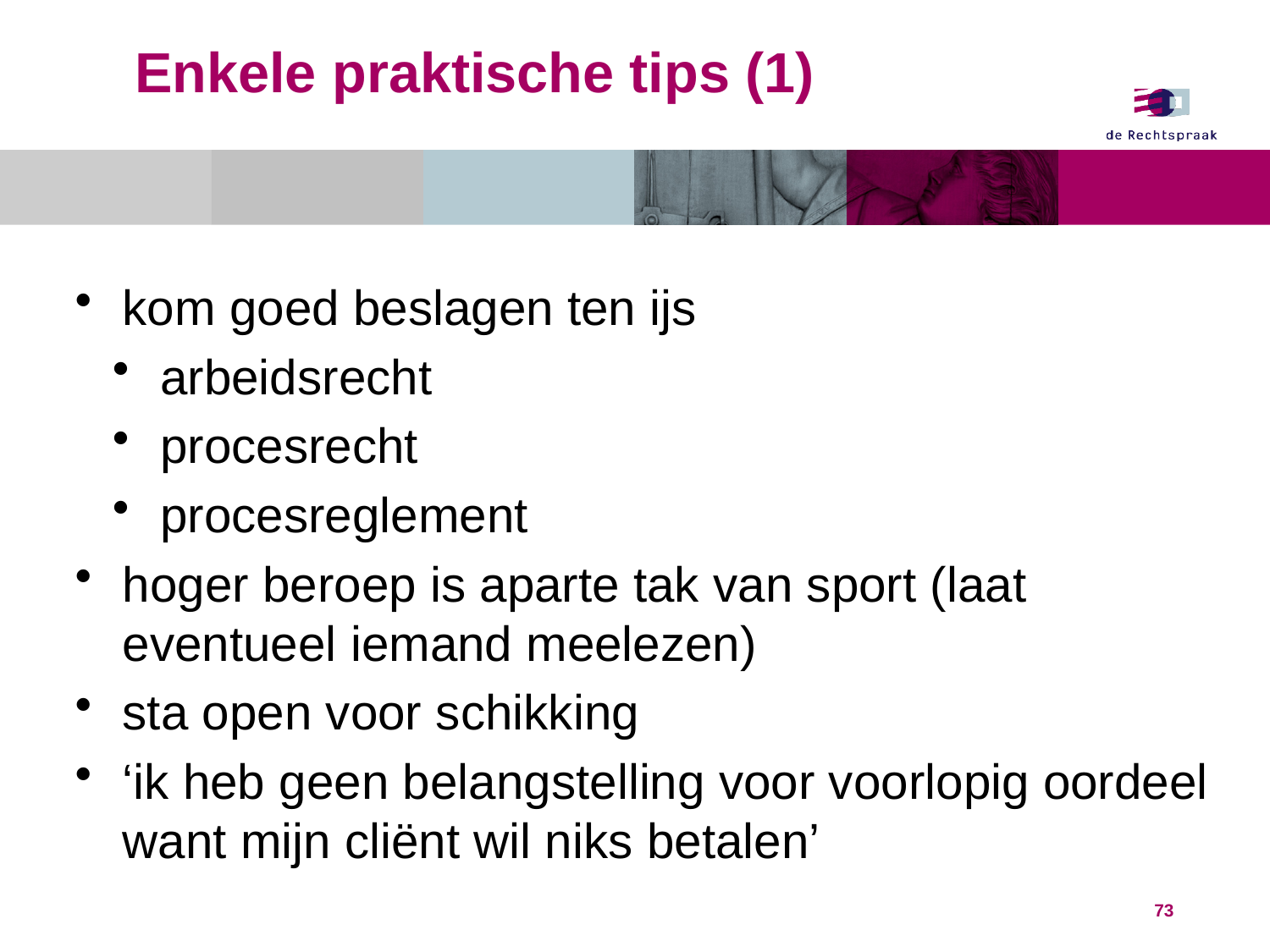

# Enkele praktische tips (1)
kom goed beslagen ten ijs
arbeidsrecht
procesrecht
procesreglement
hoger beroep is aparte tak van sport (laat eventueel iemand meelezen)
sta open voor schikking
‘ik heb geen belangstelling voor voorlopig oordeel want mijn cliënt wil niks betalen’

73